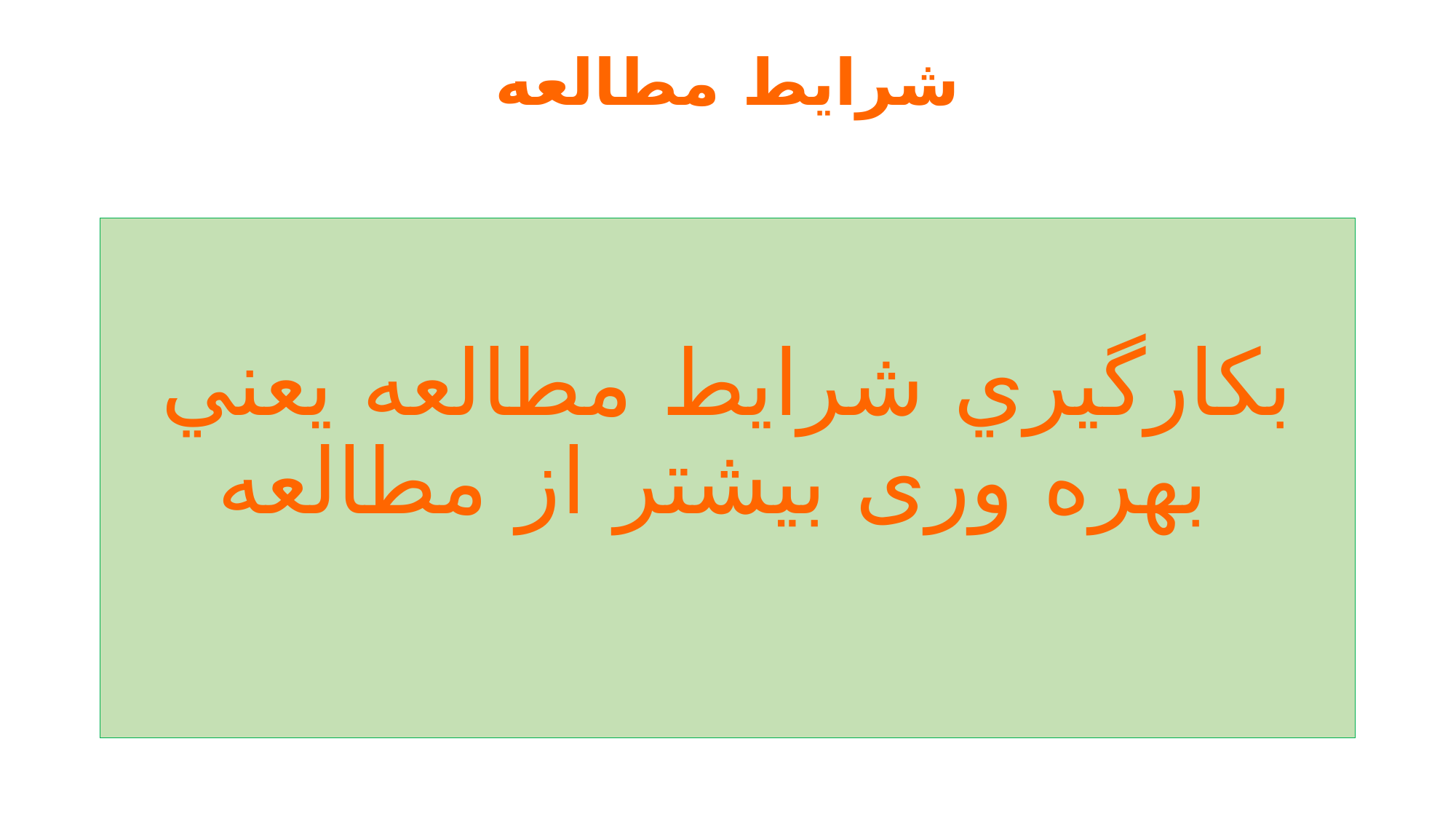

# شرايط مطالعه

بكارگيري شرايط مطالعه يعني بهره وری بيشتر از مطالعه